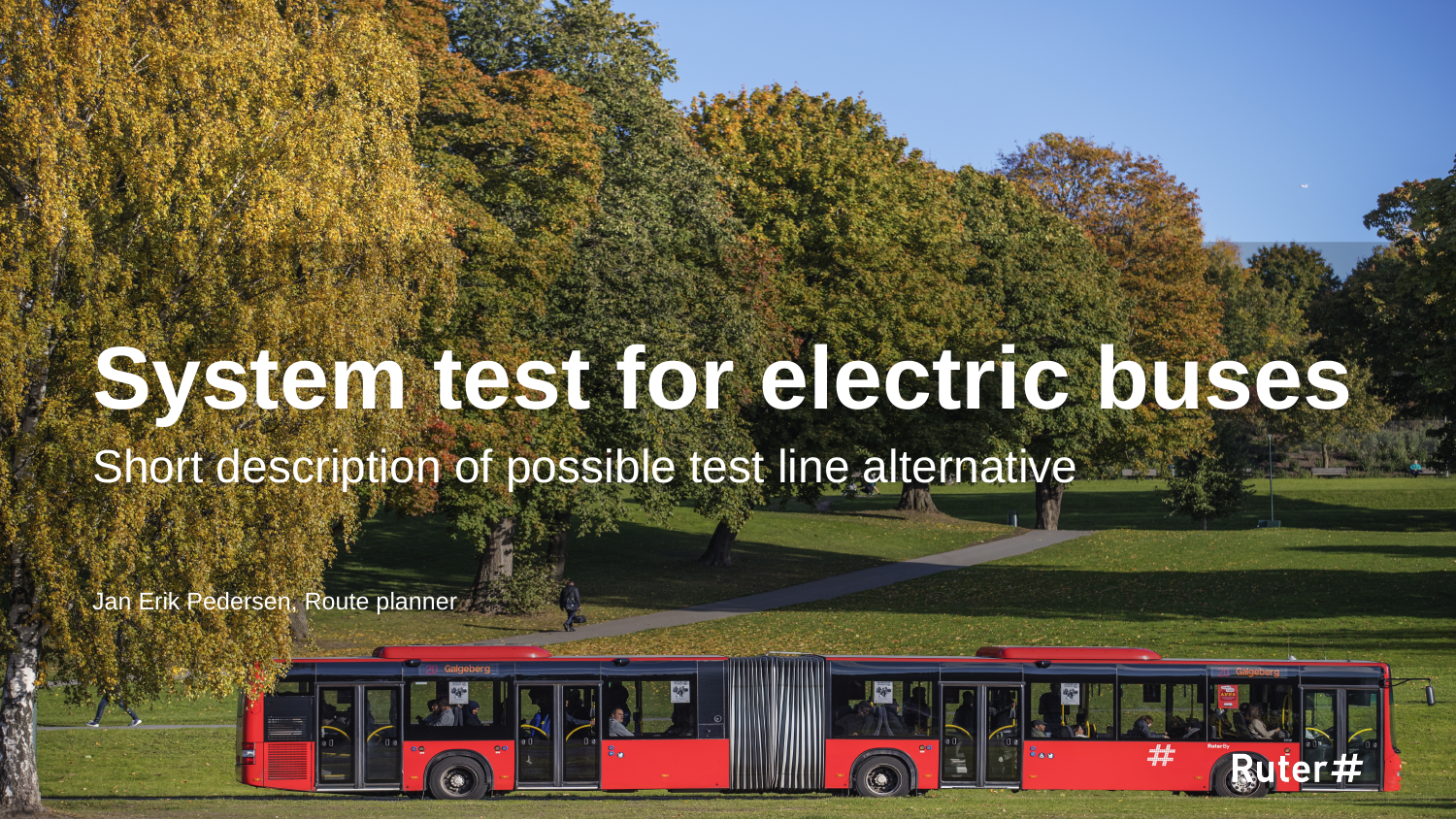

1
# System test for electric buses
Short description of possible test line alternative
Jan Erik Pedersen, Route planner